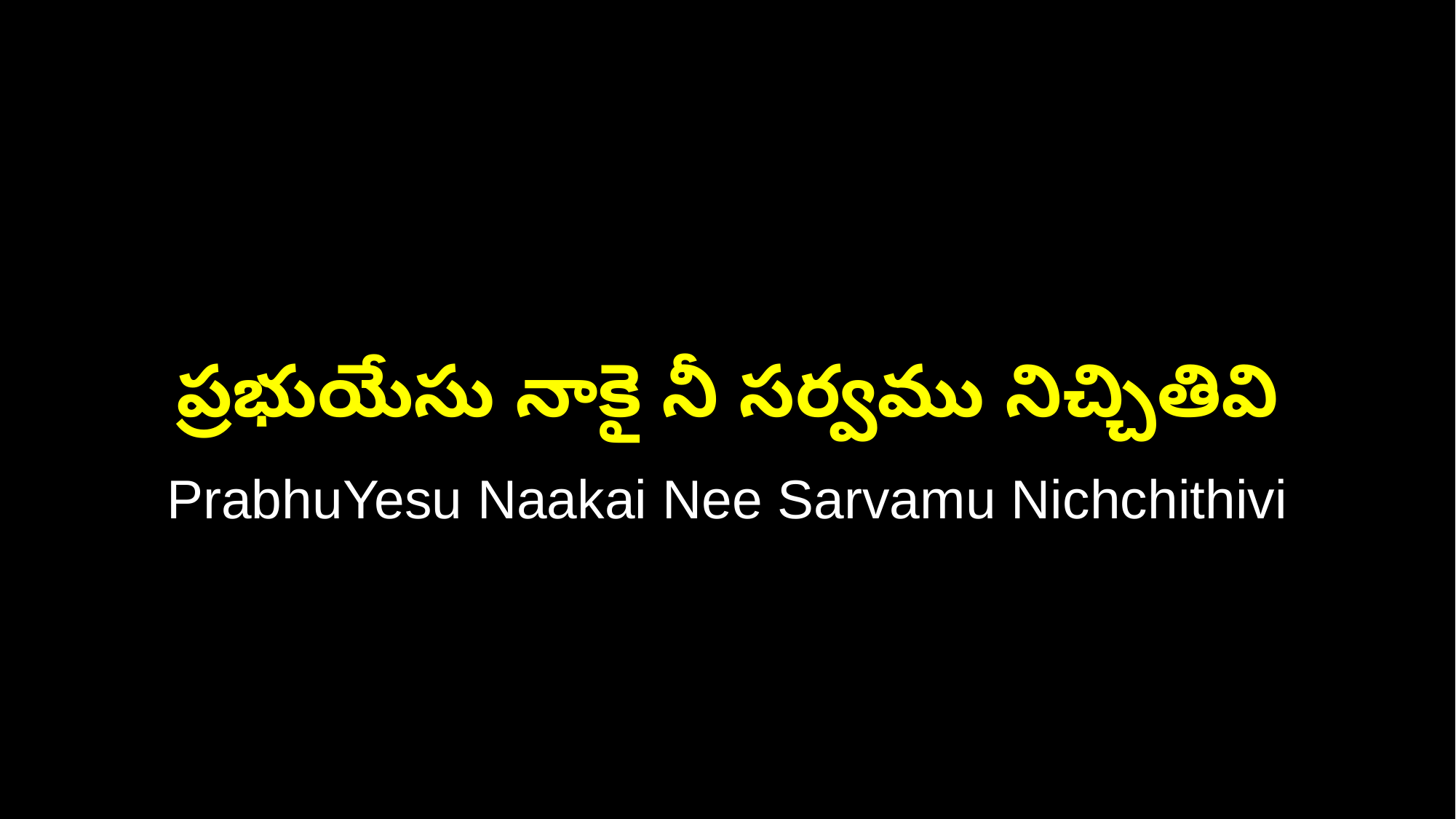

ప్రభుయేసు నాకై నీ సర్వము నిచ్చితివి
PrabhuYesu Naakai Nee Sarvamu Nichchithivi